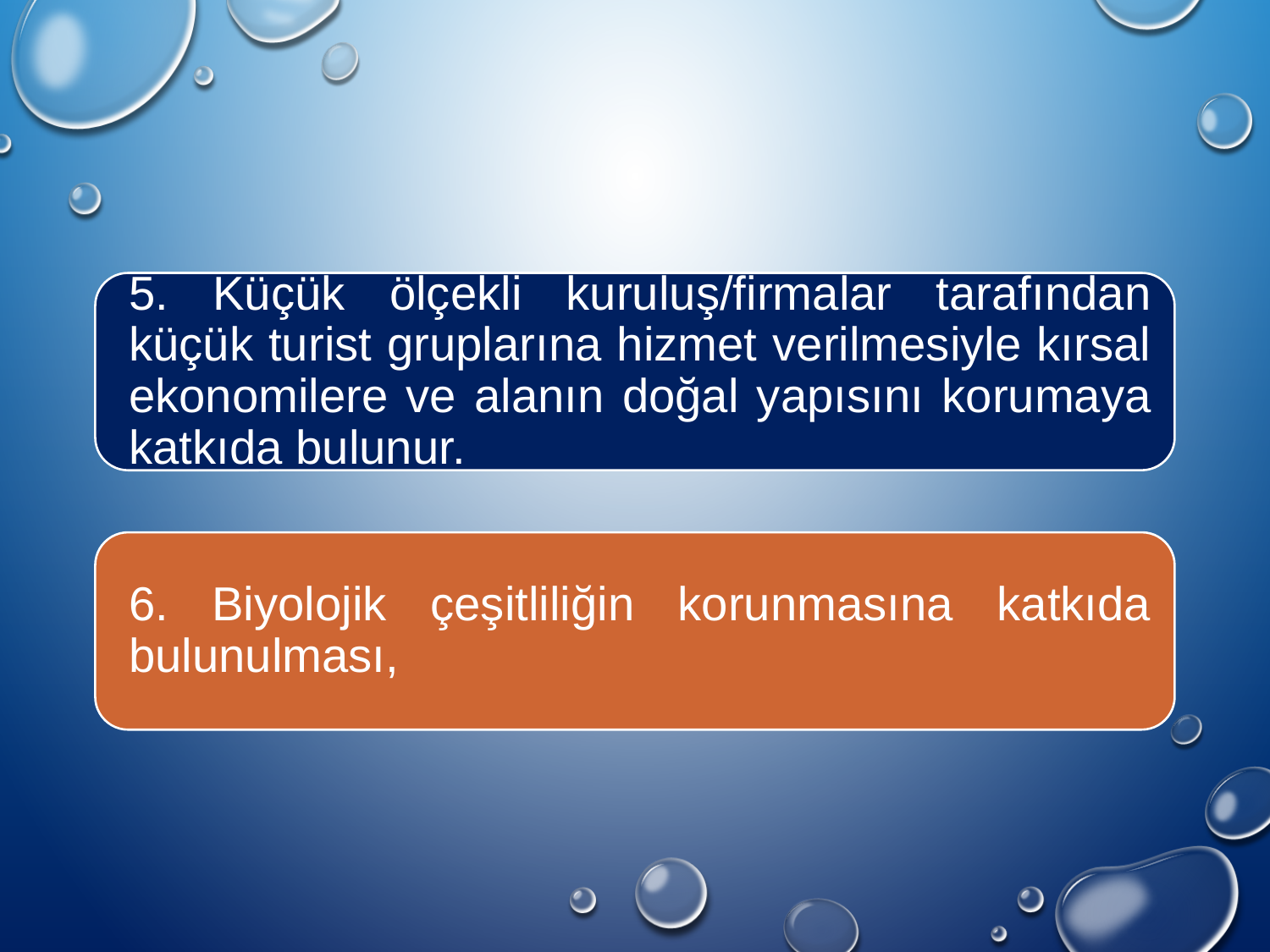

5. Küçük ölçekli kuruluş/firmalar tarafından küçük turist gruplarına hizmet verilmesiyle kırsal ekonomilere ve alanın doğal yapısını korumaya katkıda bulunur.

6. Biyolojik çeşitliliğin korunmasına katkıda bulunulması,